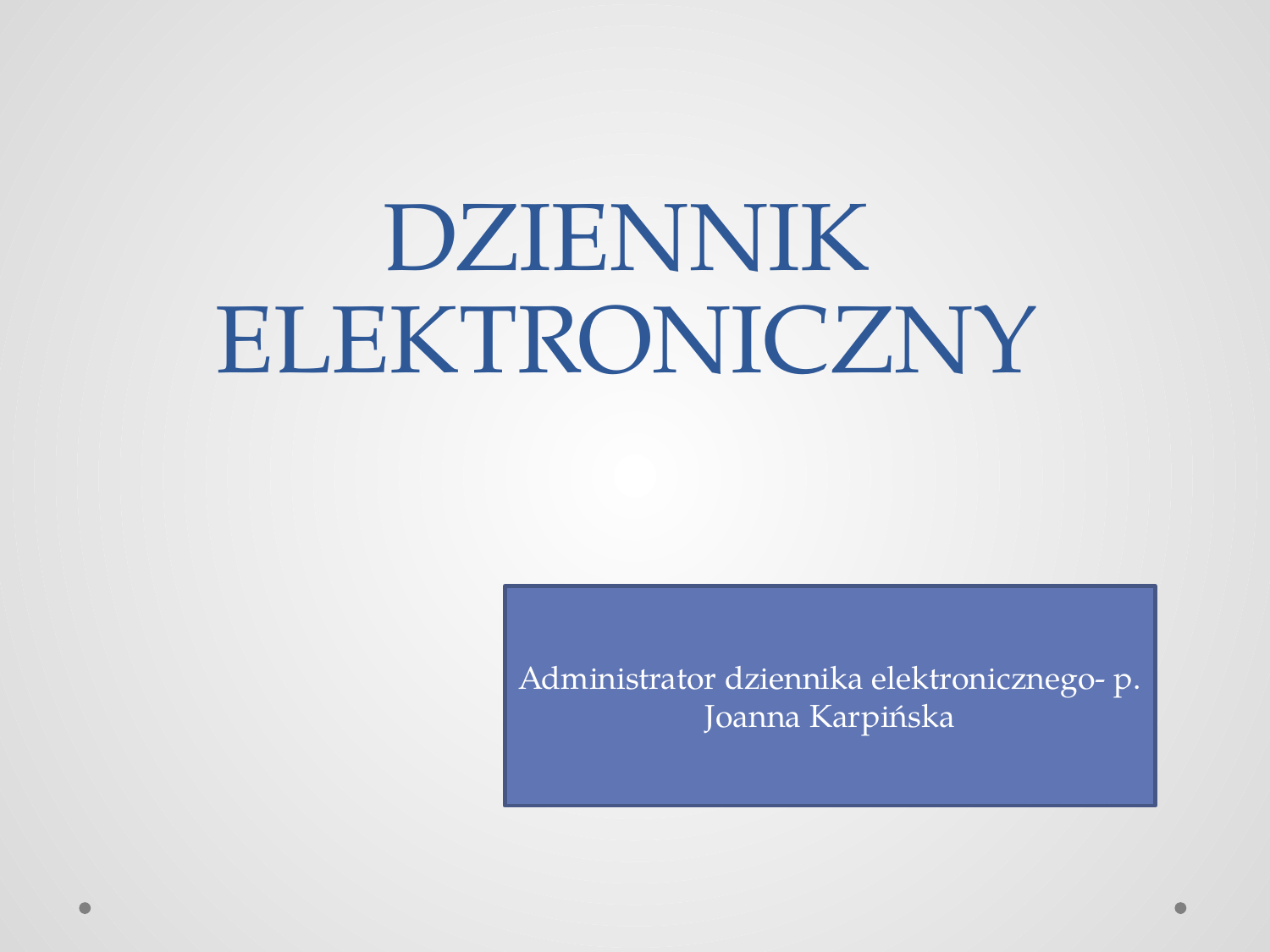

# DZIENNIK ELEKTRONICZNY
Administrator dziennika elektronicznego- p. Joanna Karpińska